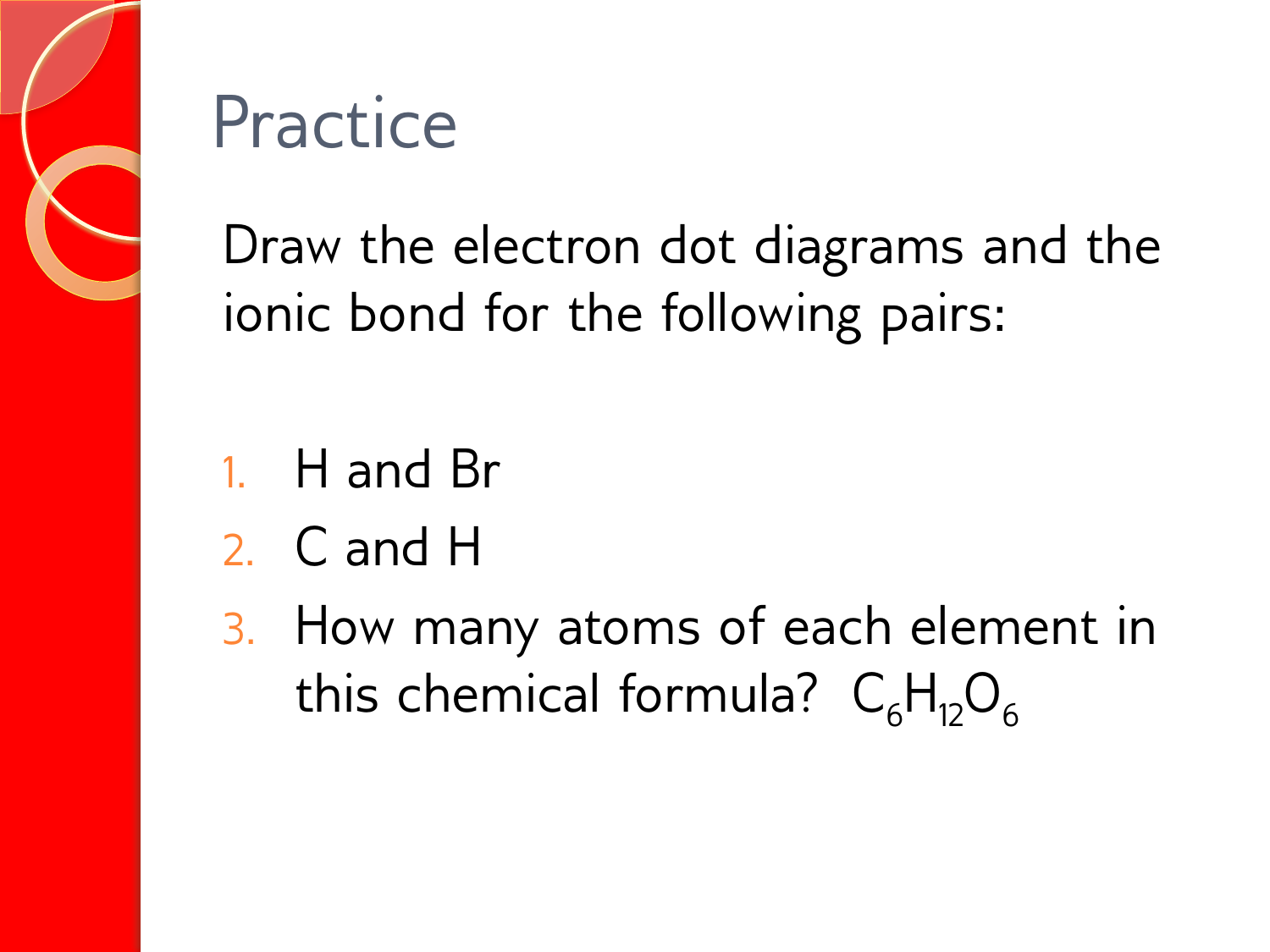

# Practice
Draw the electron dot diagrams and the ionic bond for the following pairs:

H and Br
C and H
How many atoms of each element in this chemical formula?  C6H12O6